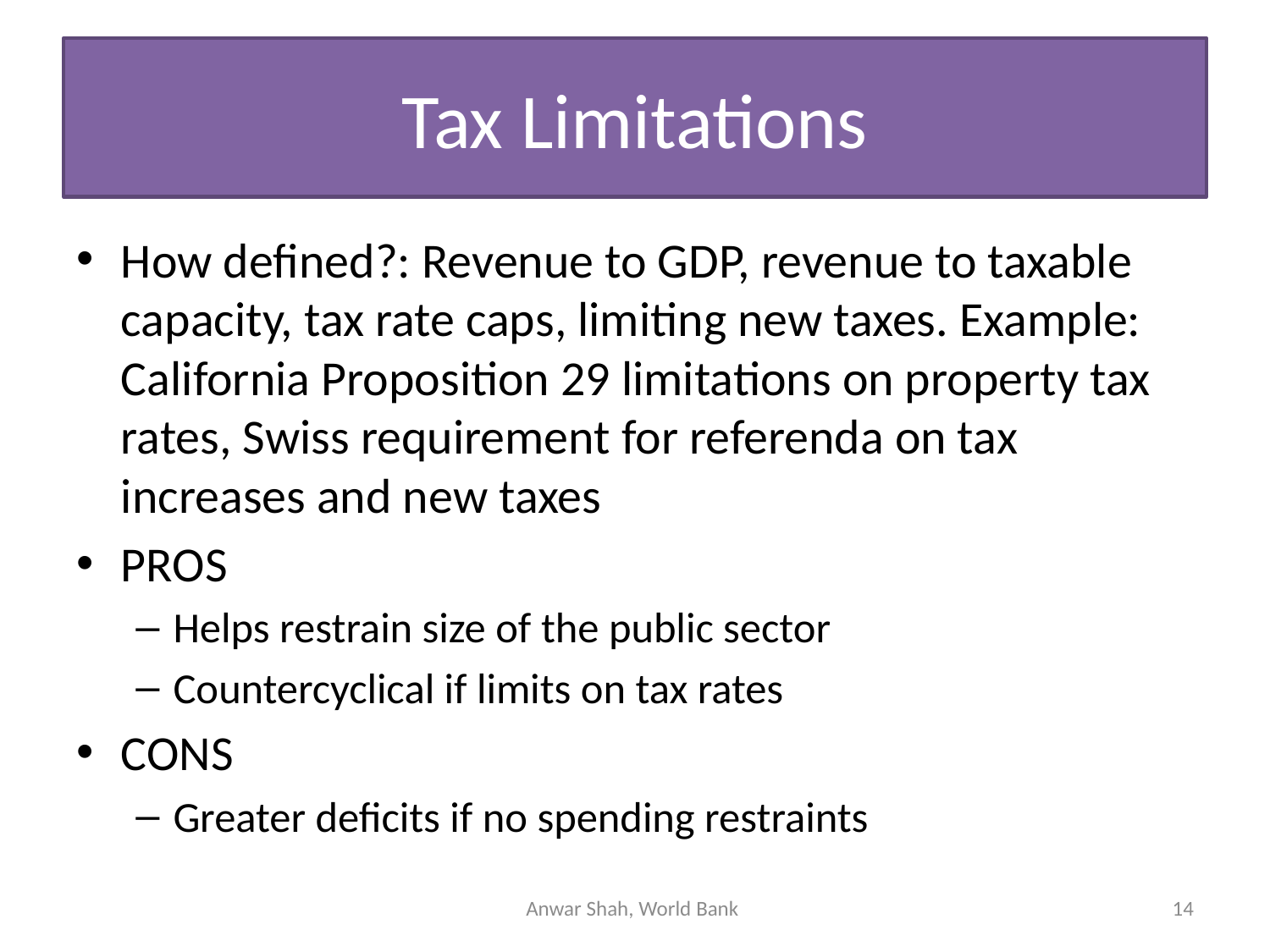

# Tax Limitations
How defined?: Revenue to GDP, revenue to taxable capacity, tax rate caps, limiting new taxes. Example: California Proposition 29 limitations on property tax rates, Swiss requirement for referenda on tax increases and new taxes
PROS
Helps restrain size of the public sector
Countercyclical if limits on tax rates
CONS
Greater deficits if no spending restraints

Anwar Shah, World Bank
14